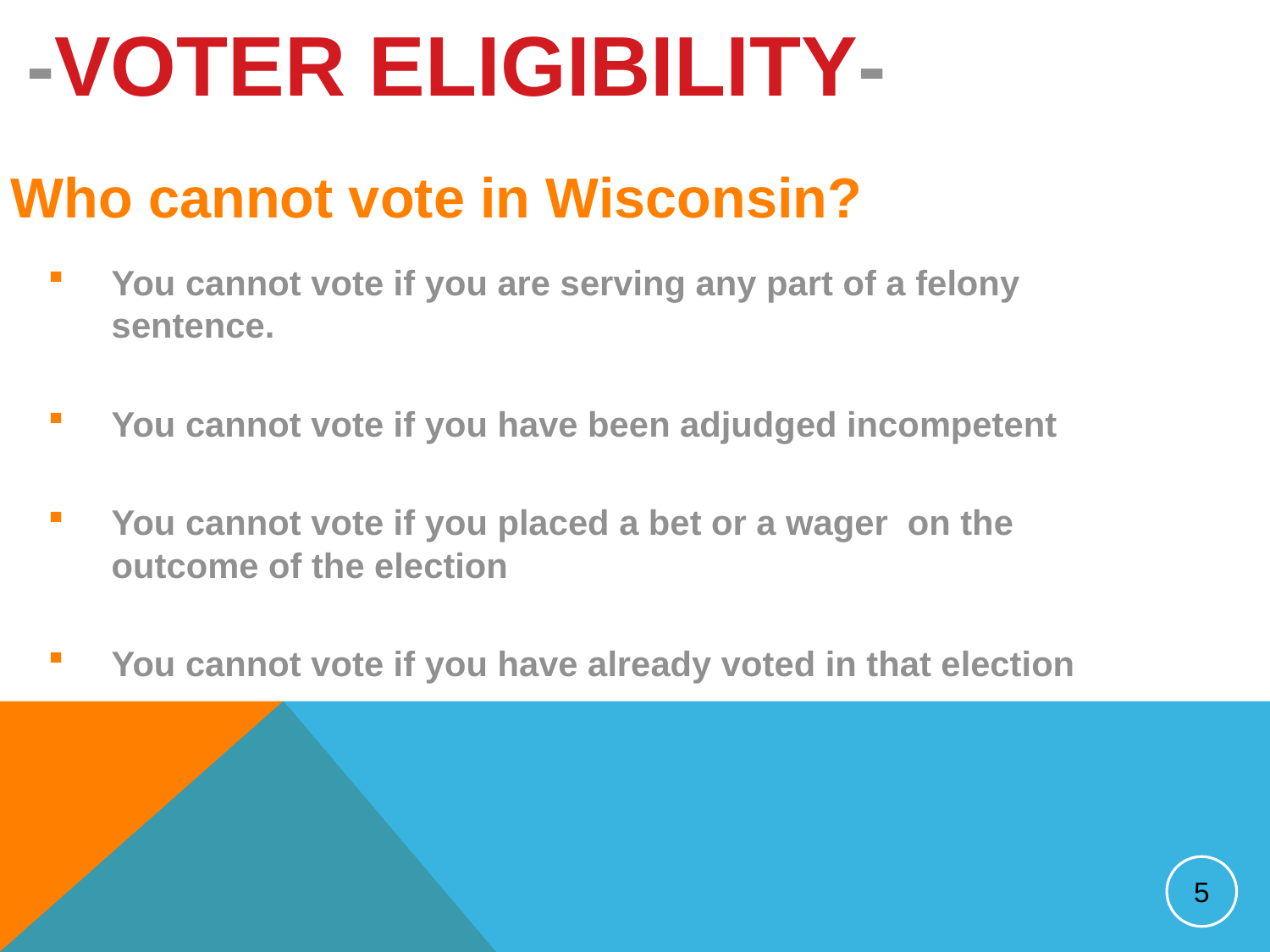

# -VOTER ELIGIBILITY-
Who cannot vote in Wisconsin?

You cannot vote if you are serving any part of a felony sentence.
You cannot vote if you have been adjudged incompetent
You cannot vote if you placed a bet or a wager  on the
outcome of the election
You cannot vote if you have already voted in that election

5